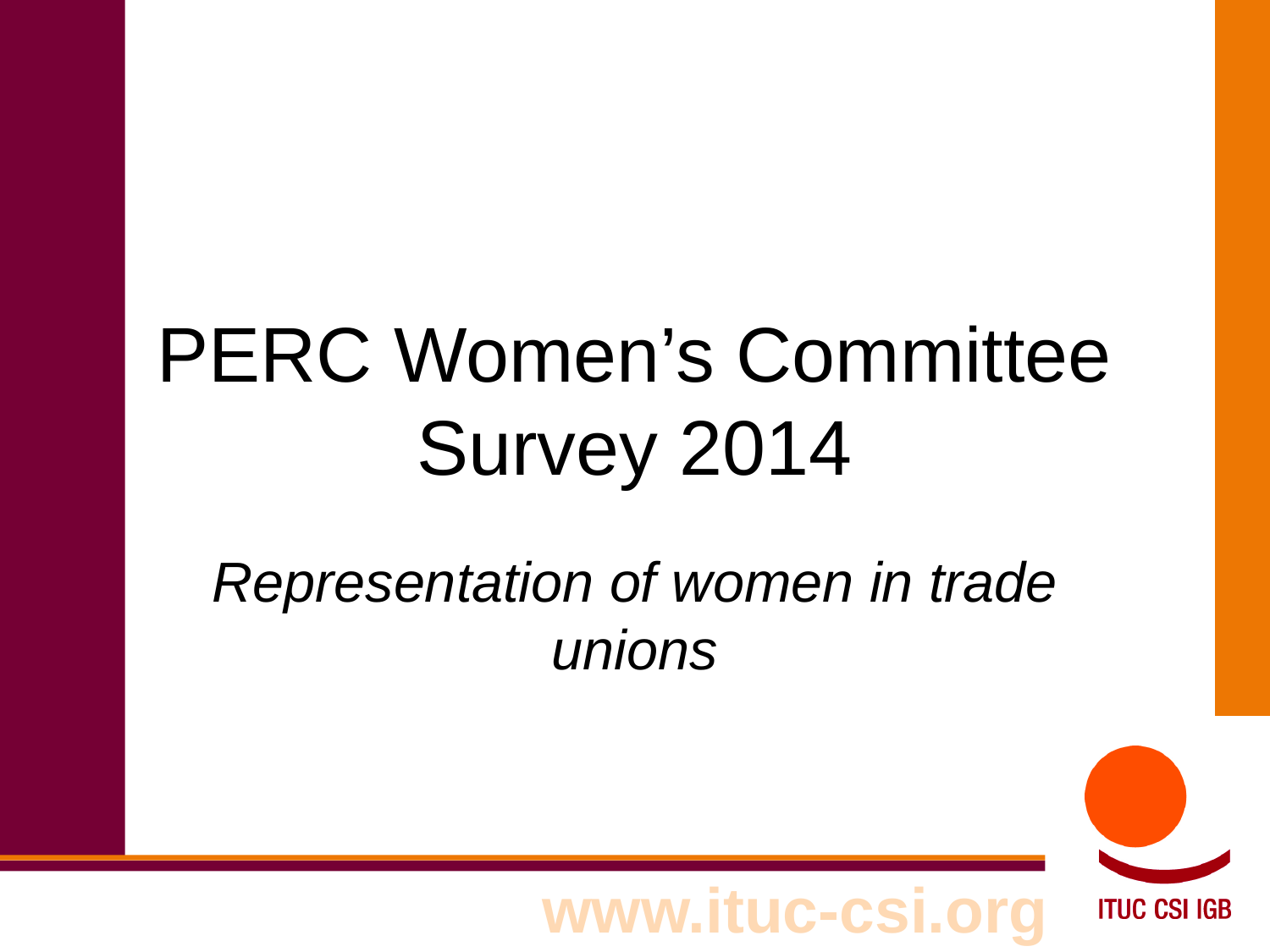

# PERC Women’s Committee Survey 2014
Representation of women in trade unions